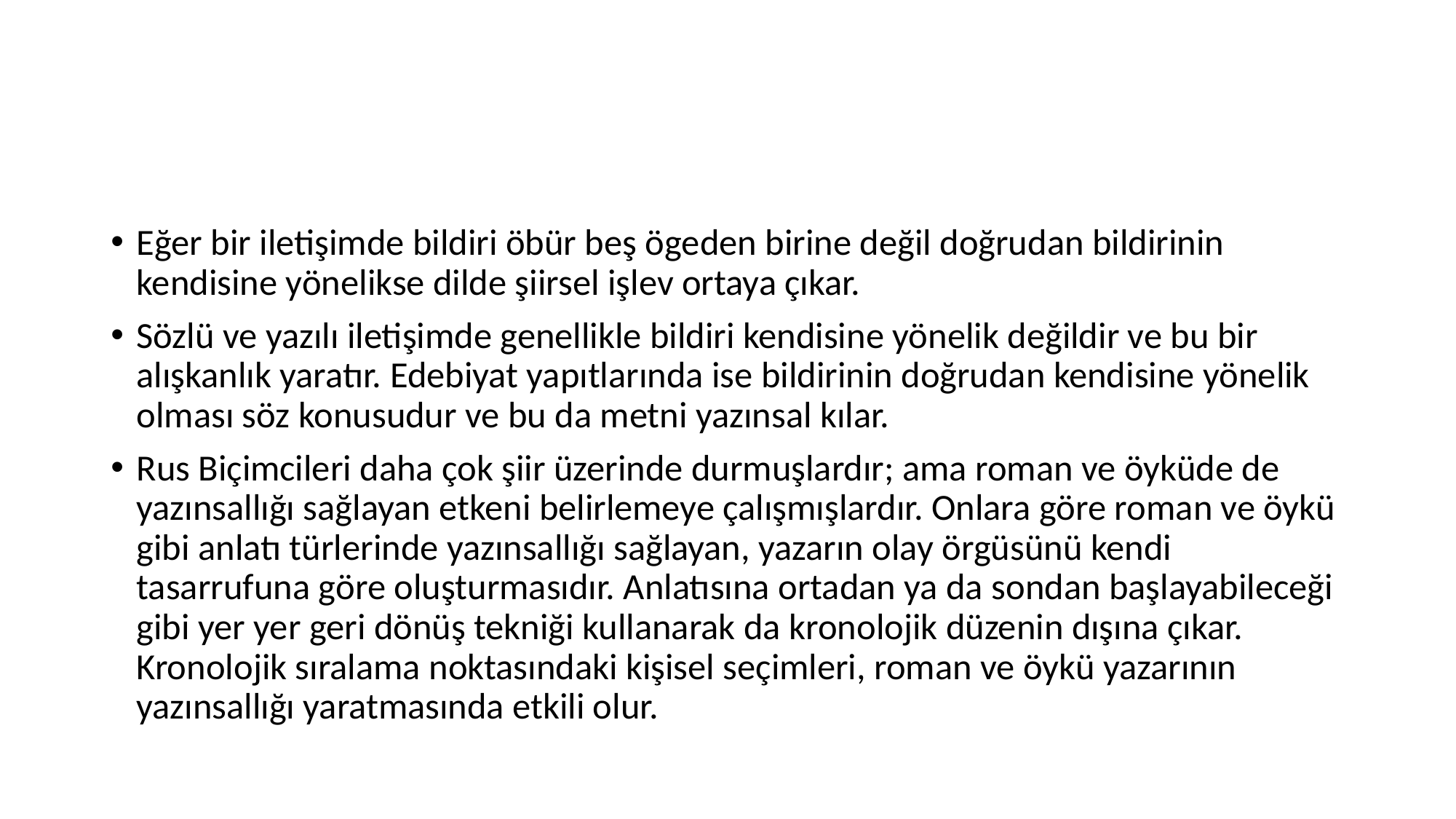

#
Eğer bir iletişimde bildiri öbür beş ögeden birine değil doğrudan bildirinin kendisine yönelikse dilde şiirsel işlev ortaya çıkar.
Sözlü ve yazılı iletişimde genellikle bildiri kendisine yönelik değildir ve bu bir alışkanlık yaratır. Edebiyat yapıtlarında ise bildirinin doğrudan kendisine yönelik olması söz konusudur ve bu da metni yazınsal kılar.
Rus Biçimcileri daha çok şiir üzerinde durmuşlardır; ama roman ve öyküde de yazınsallığı sağlayan etkeni belirlemeye çalışmışlardır. Onlara göre roman ve öykü gibi anlatı türlerinde yazınsallığı sağlayan, yazarın olay örgüsünü kendi tasarrufuna göre oluşturmasıdır. Anlatısına ortadan ya da sondan başlayabileceği gibi yer yer geri dönüş tekniği kullanarak da kronolojik düzenin dışına çıkar. Kronolojik sıralama noktasındaki kişisel seçimleri, roman ve öykü yazarının yazınsallığı yaratmasında etkili olur.